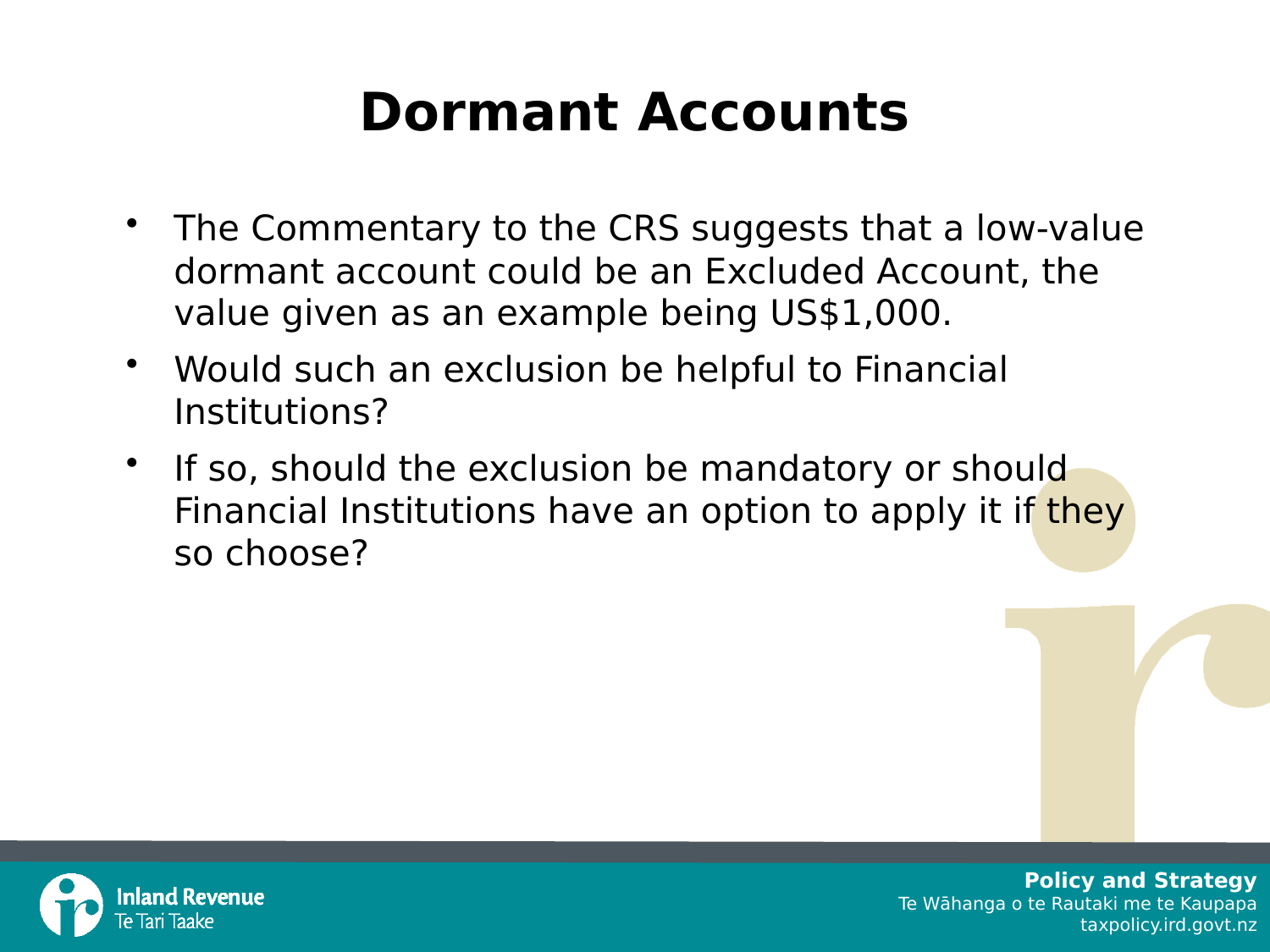

# Dormant Accounts
The Commentary to the CRS suggests that a low-value dormant account could be an Excluded Account, the value given as an example being US$1,000.
Would such an exclusion be helpful to Financial Institutions?
If so, should the exclusion be mandatory or should Financial Institutions have an option to apply it if they so choose?